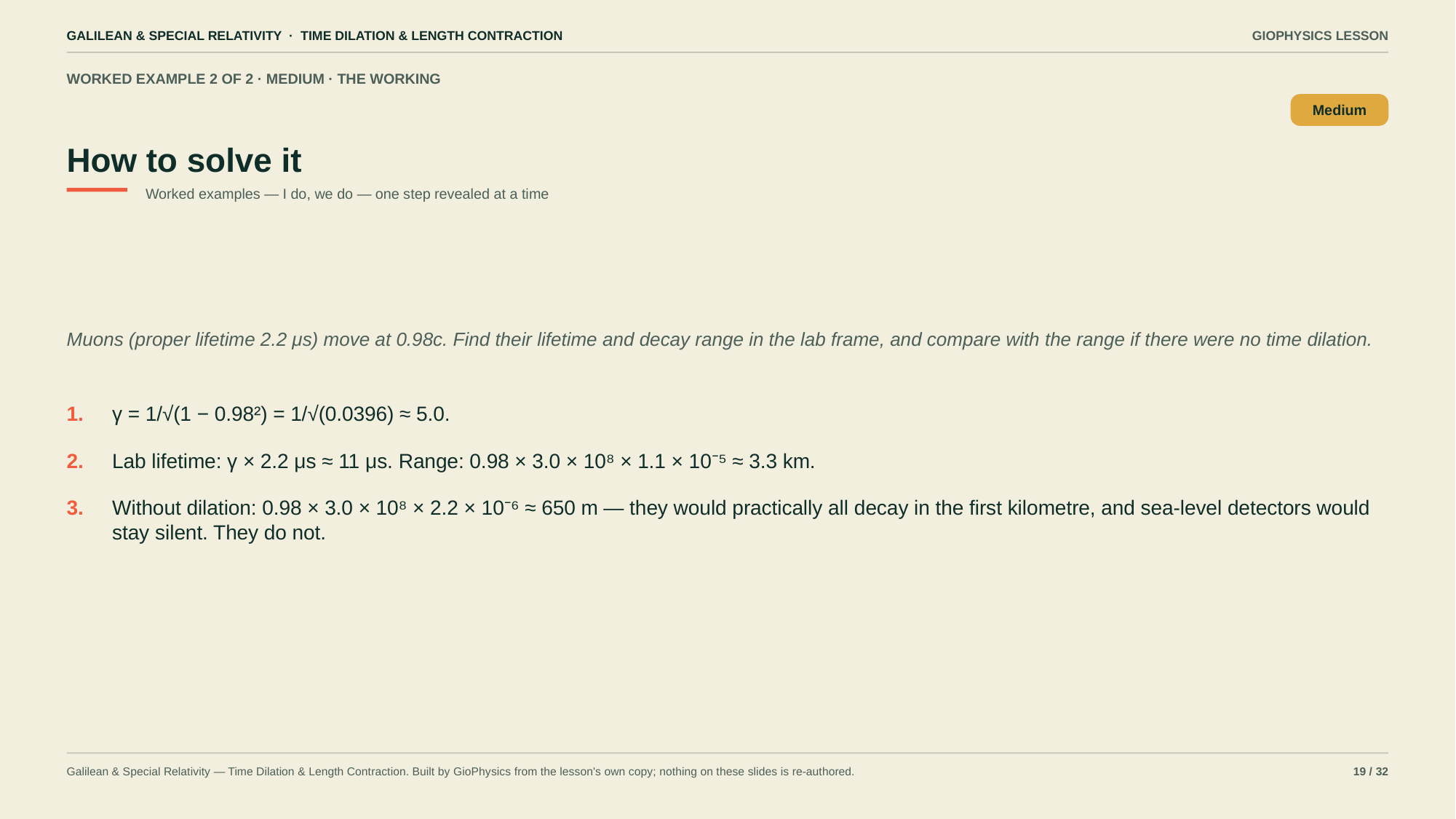

GALILEAN & SPECIAL RELATIVITY  ·  TIME DILATION & LENGTH CONTRACTION
GIOPHYSICS LESSON

WORKED EXAMPLE 2 OF 2 · MEDIUM · THE WORKING
How to solve it

Medium
Worked examples — I do, we do — one step revealed at a time

Muons (proper lifetime 2.2 μs) move at 0.98c. Find their lifetime and decay range in the lab frame, and compare with the range if there were no time dilation.
1.
γ = 1/√(1 − 0.98²) = 1/√(0.0396) ≈ 5.0.
2.
Lab lifetime: γ × 2.2 μs ≈ 11 μs. Range: 0.98 × 3.0 × 10⁸ × 1.1 × 10⁻⁵ ≈ 3.3 km.
3.
Without dilation: 0.98 × 3.0 × 10⁸ × 2.2 × 10⁻⁶ ≈ 650 m — they would practically all decay in the first kilometre, and sea-level detectors would stay silent. They do not.

Galilean & Special Relativity — Time Dilation & Length Contraction. Built by GioPhysics from the lesson's own copy; nothing on these slides is re-authored.
19 / 32